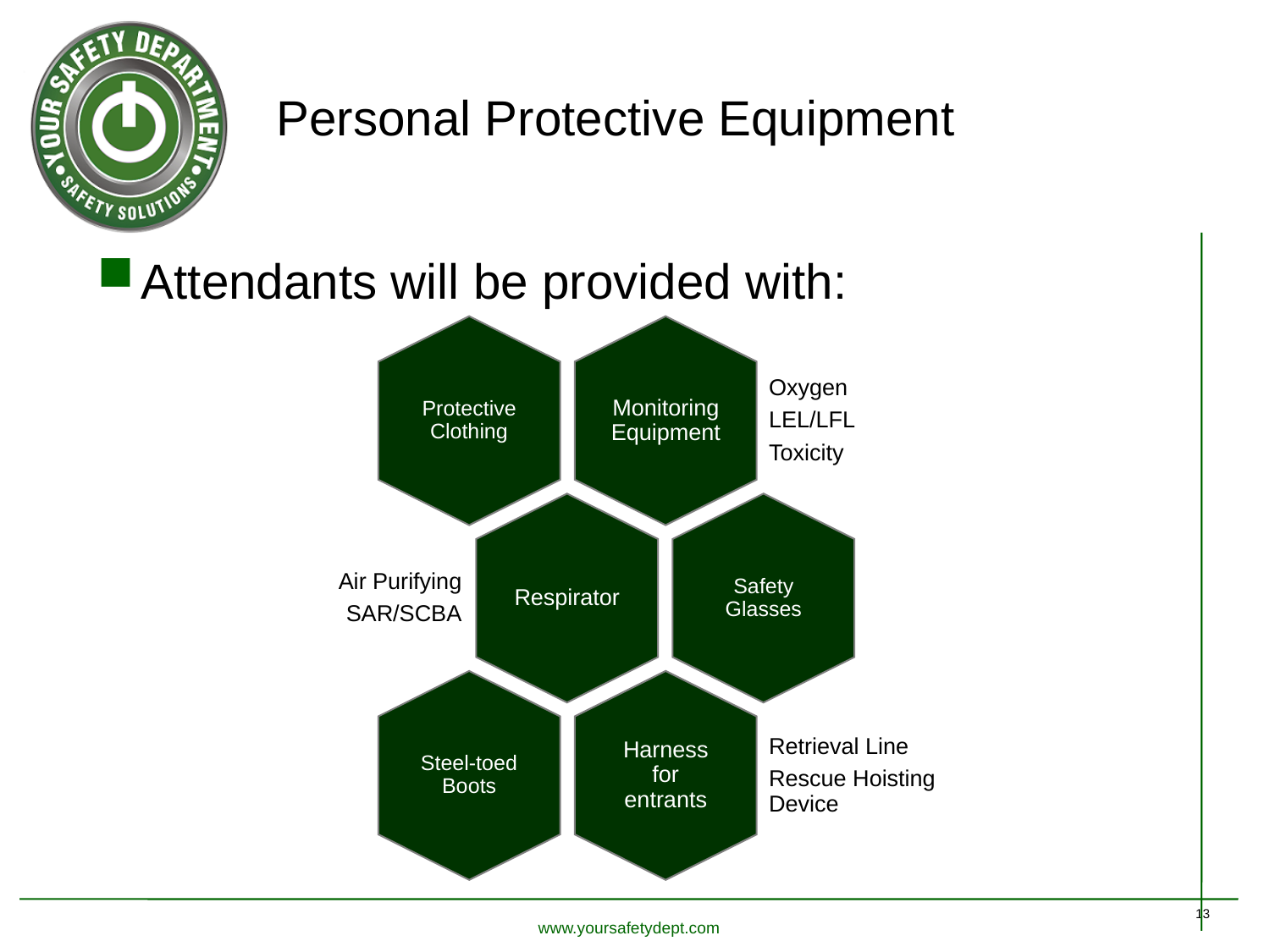

# Personal Protective Equipment
Attendants will be provided with:

Monitoring Equipment
Oxygen
LEL/LFL
Toxicity
Protective Clothing
Respirator
Air Purifying
SAR/SCBA
Safety Glasses
Harness for entrants
Retrieval Line
Rescue Hoisting Device
Steel-toed Boots